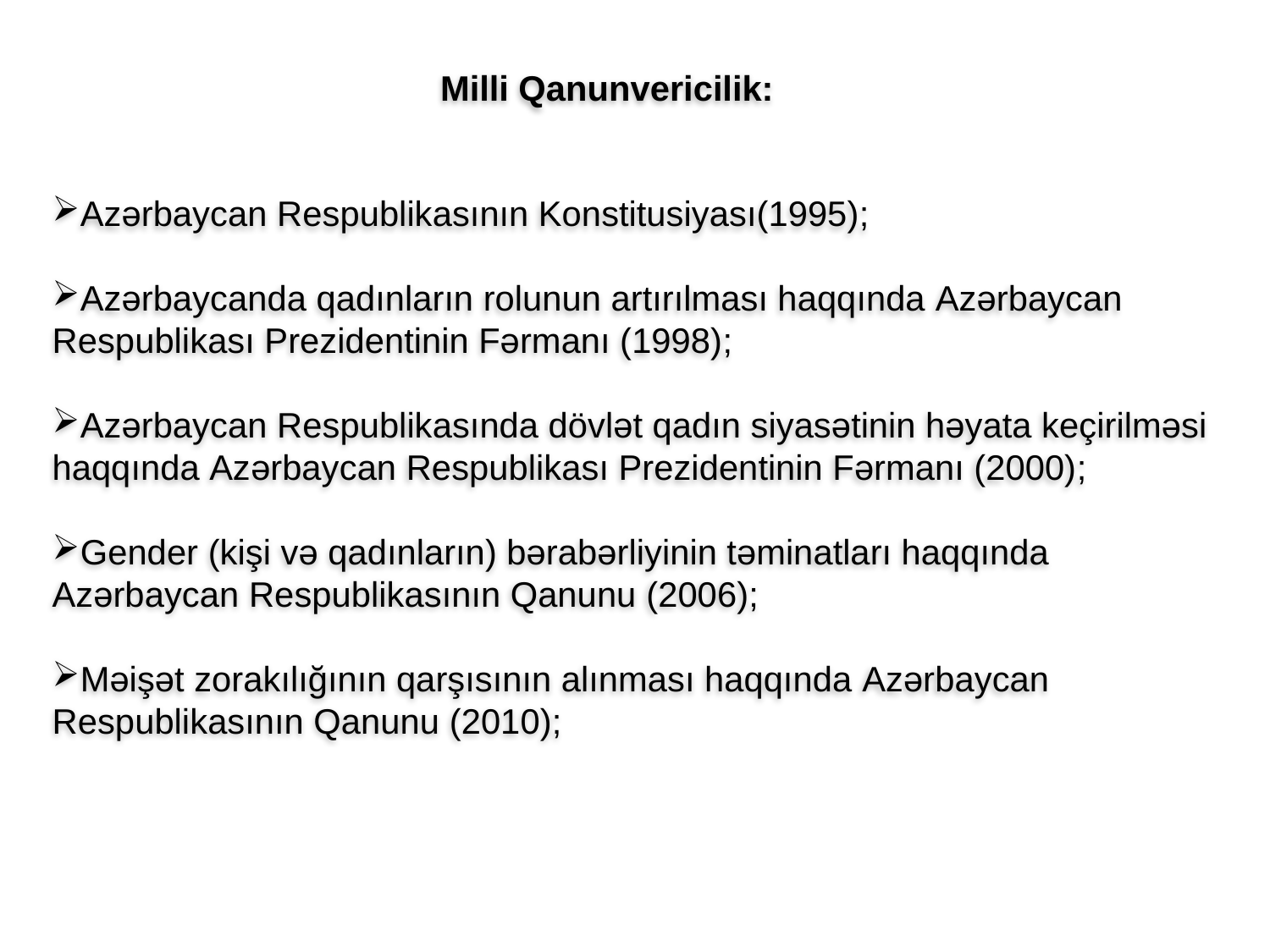

Milli Qanunvericilik:
Azərbaycan Respublikasının Konstitusiyası(1995);

Azərbaycanda qadınların rolunun artırılması haqqında Azərbaycan Respublikası Prezidentinin Fərmanı (1998);

Azərbaycan Respublikasında dövlət qadın siyasətinin həyata keçirilməsi haqqında Azərbaycan Respublikası Prezidentinin Fərmanı (2000);

Gender (kişi və qadınların) bərabərliyinin təminatları haqqında Azərbaycan Respublikasının Qanunu (2006);
Məişət zorakılığının qarşısının alınması haqqında Azərbaycan Respublikasının Qanunu (2010);